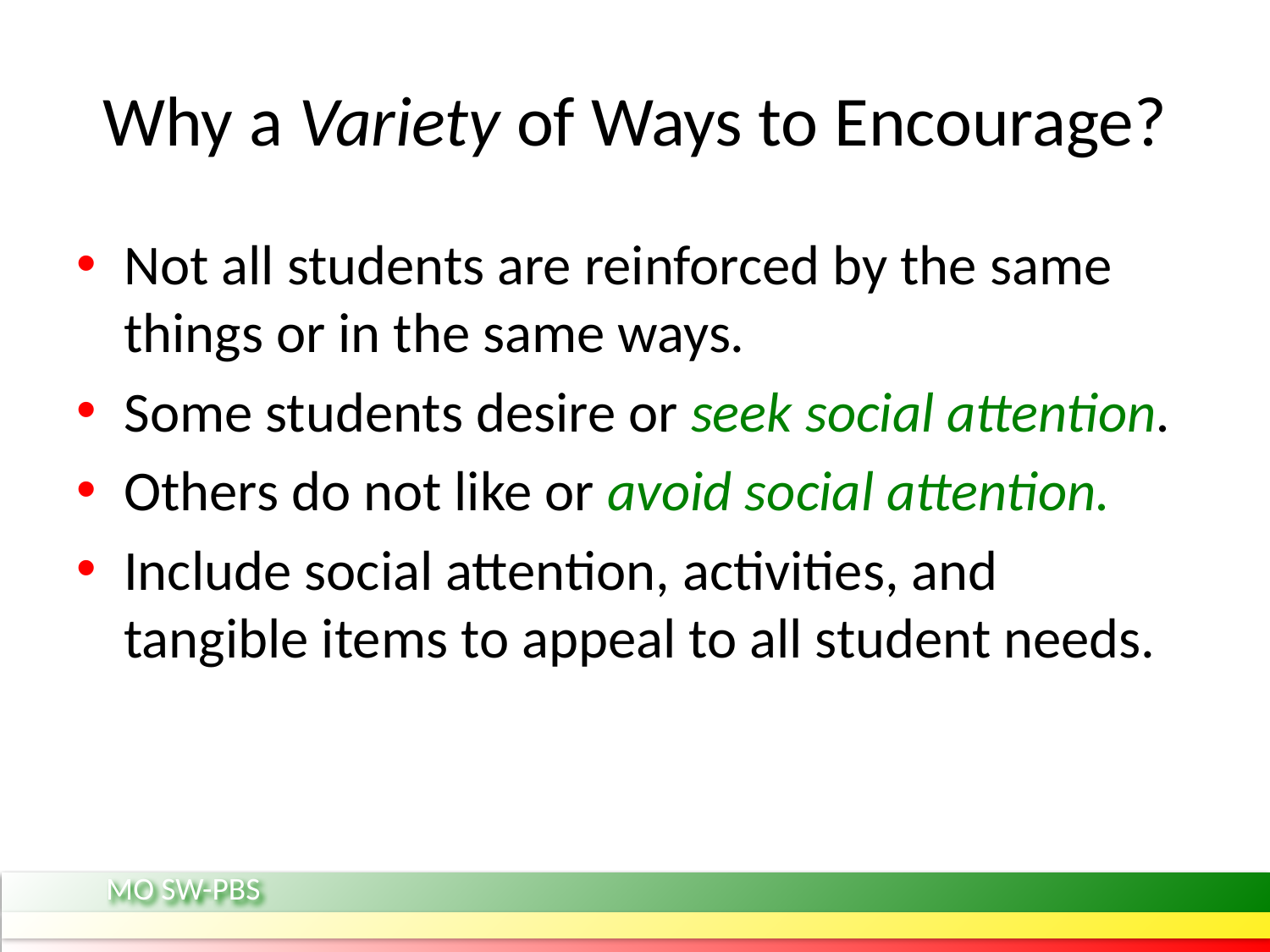

# Why a Variety of Ways to Encourage?
Not all students are reinforced by the same things or in the same ways.
Some students desire or seek social attention.
Others do not like or avoid social attention.
Include social attention, activities, and tangible items to appeal to all student needs.
MO SW-PBS